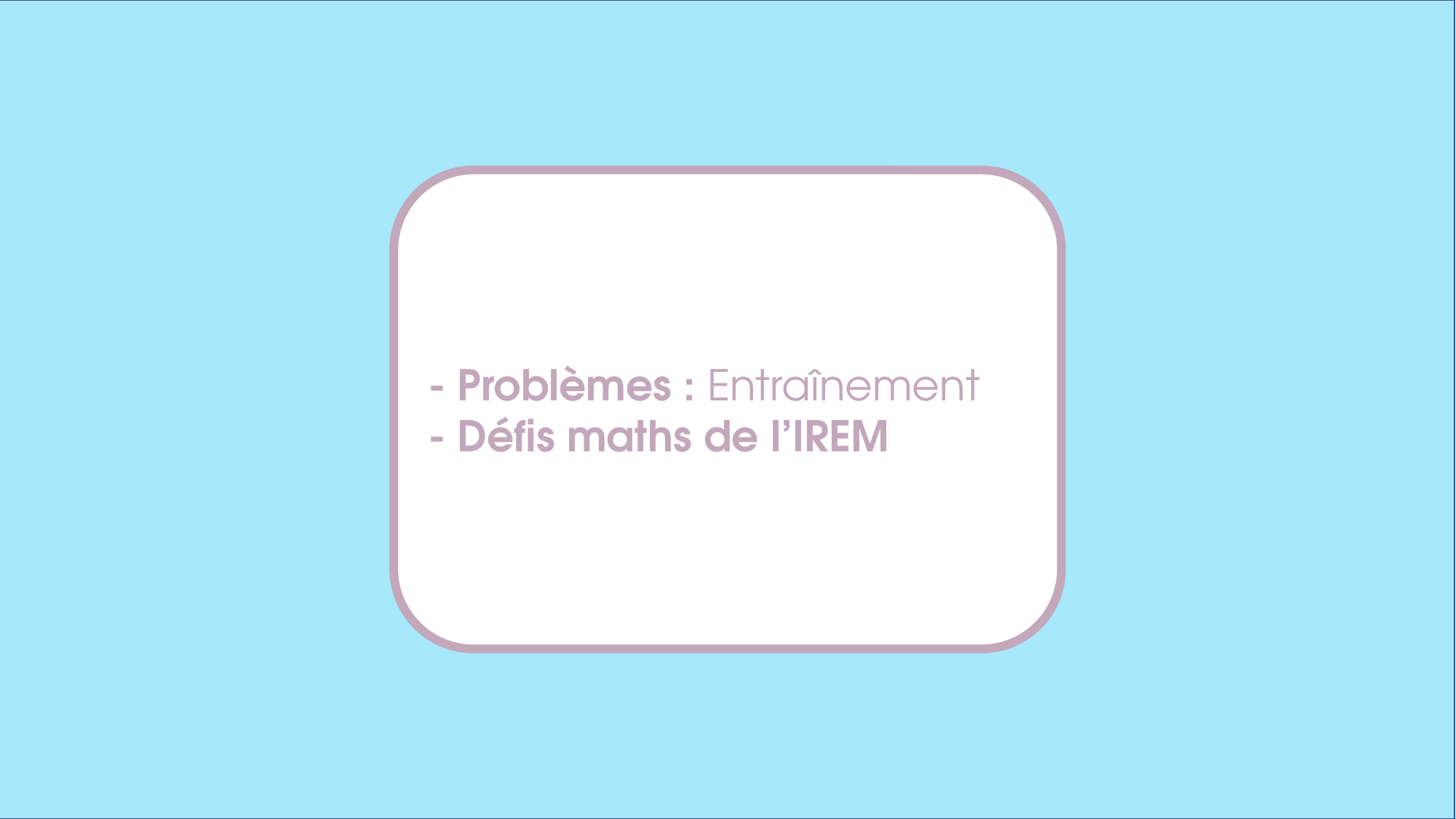

- Problèmes : Entraînement
- Défis maths de l’IREM
www.maitresseherisson.com